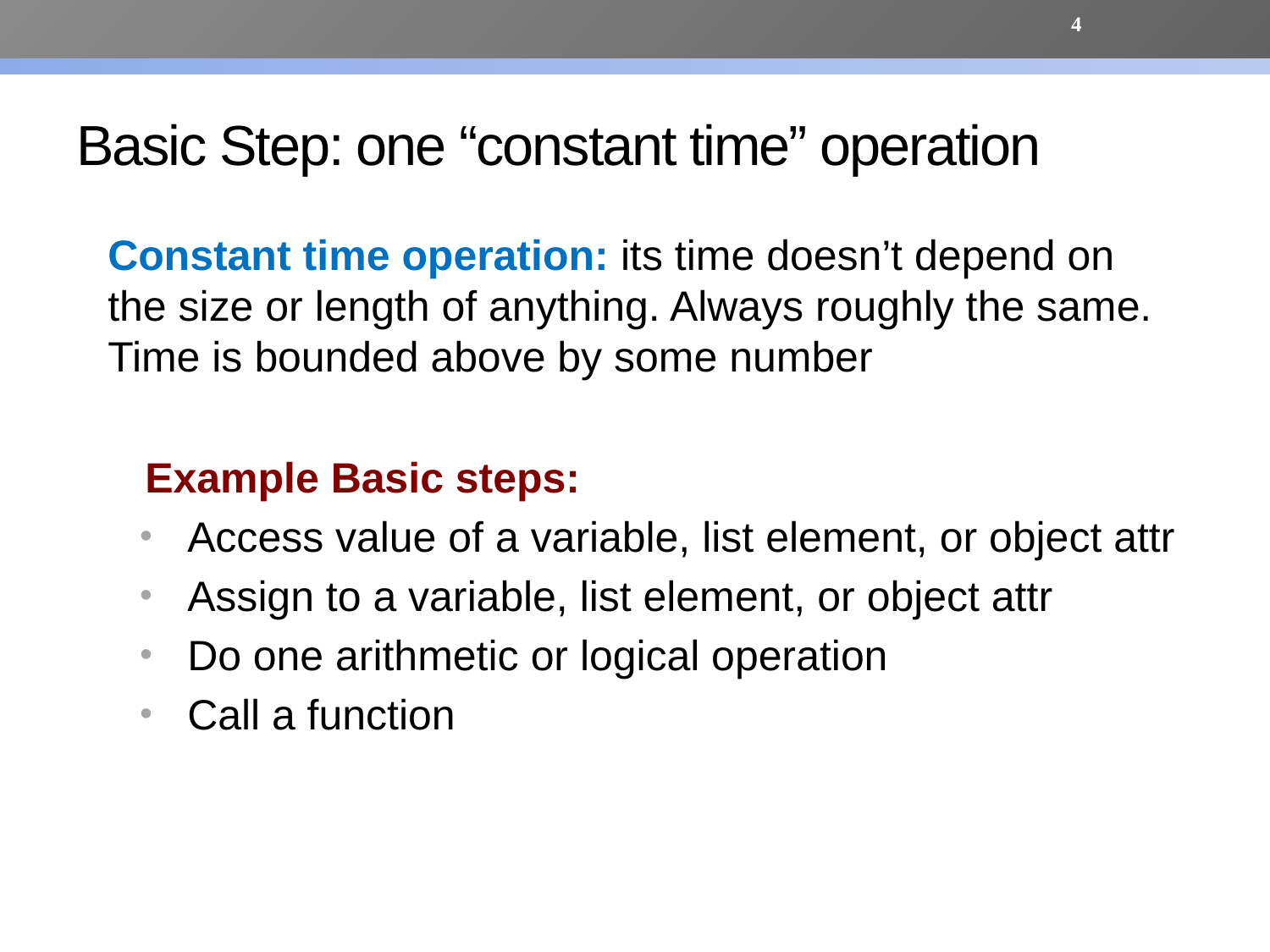

4
# Basic Step: one “constant time” operation
Constant time operation: its time doesn’t depend on the size or length of anything. Always roughly the same. Time is bounded above by some number
Example Basic steps:
Access value of a variable, list element, or object attr
Assign to a variable, list element, or object attr
Do one arithmetic or logical operation
Call a function